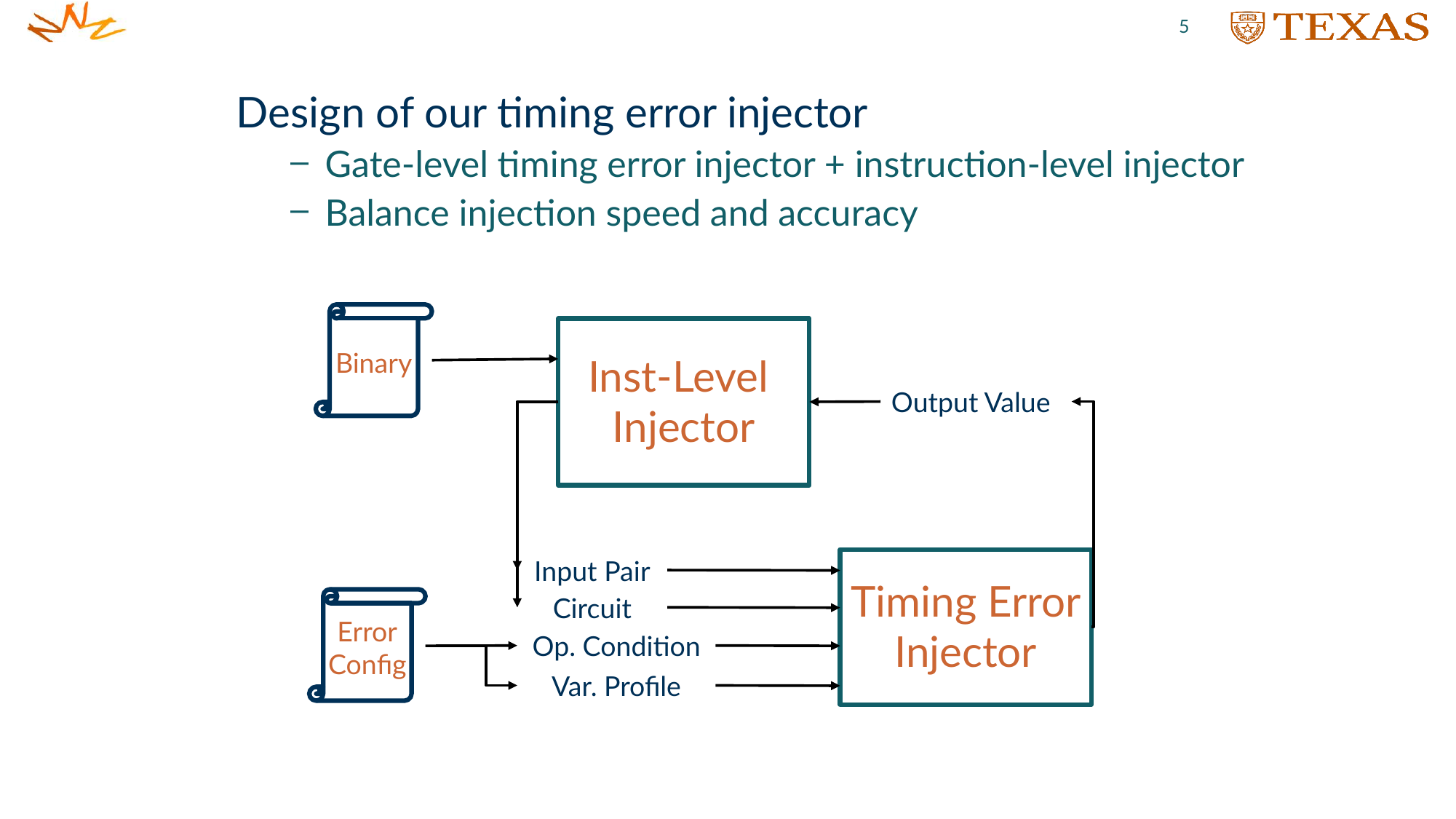

5

Design of our timing error injector
Gate-level timing error injector + instruction-level injector
Balance injection speed and accuracy
Binary
Inst-Level
Injector
Output Value
Input Pair
Timing Error Injector
Circuit
Error
Config
Op. Condition
Var. Profile